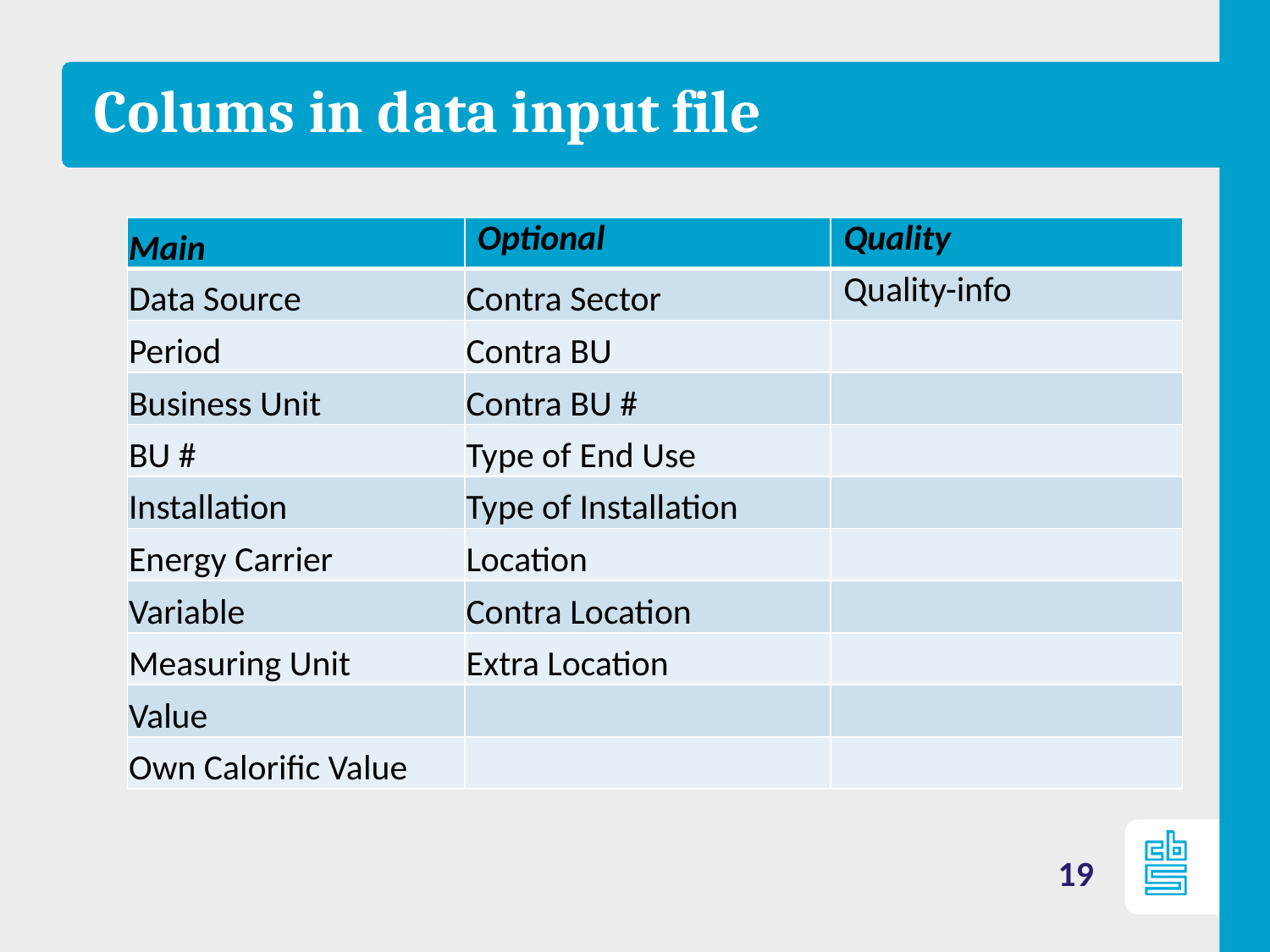

# Colums in data input file
| Main | Optional | Quality |
| --- | --- | --- |
| Data Source | Contra Sector | Quality-info |
| Period | Contra BU |  |
| Business Unit | Contra BU # |  |
| BU # | Type of End Use |  |
| Installation | Type of Installation |  |
| Energy Carrier | Location |  |
| Variable | Contra Location |  |
| Measuring Unit | Extra Location |  |
| Value |  |  |
| Own Calorific Value |  |  |
19